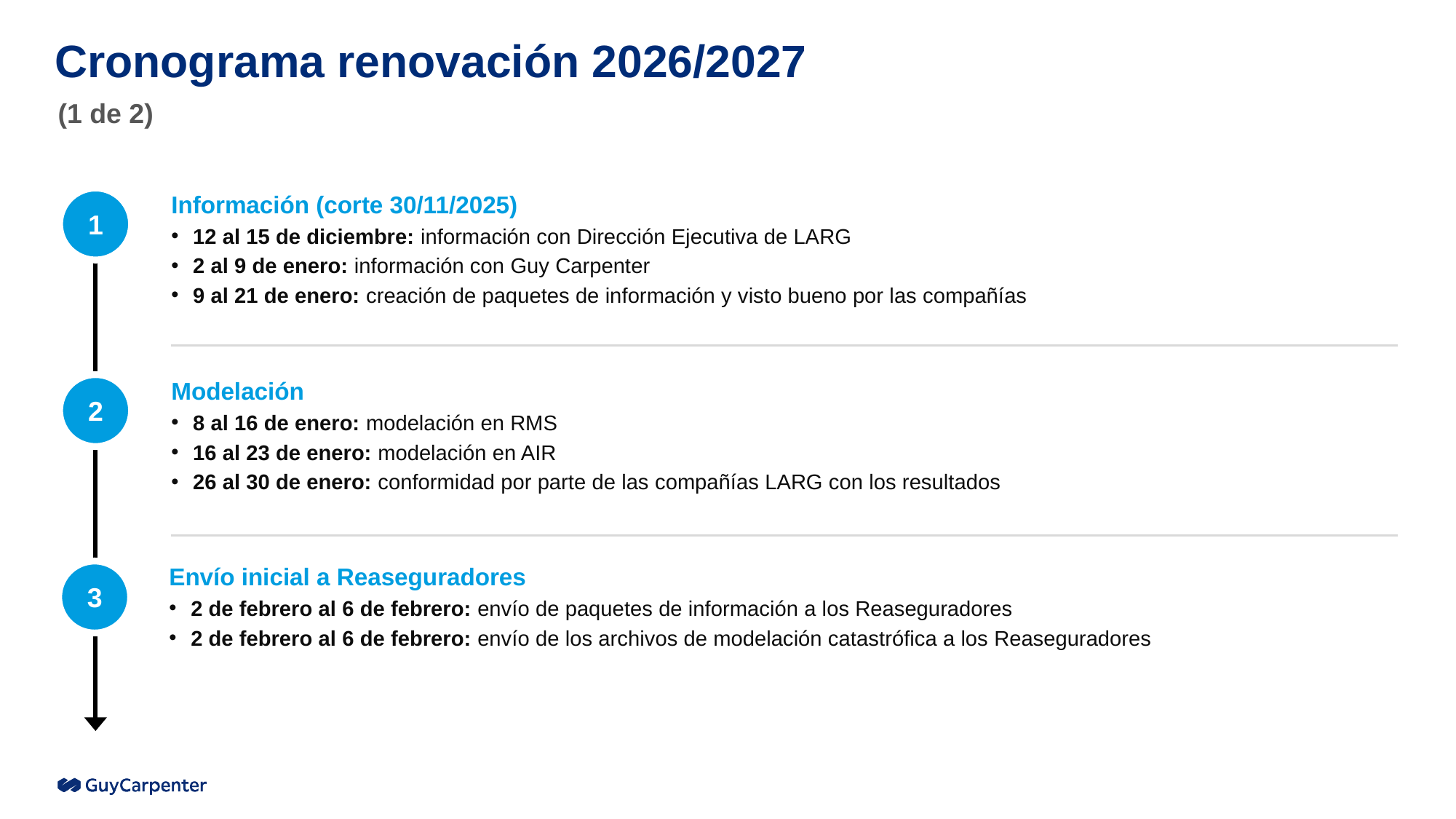

# Cronograma renovación 2026/2027
(1 de 2)
1
Información (corte 30/11/2025)
12 al 15 de diciembre: información con Dirección Ejecutiva de LARG
2 al 9 de enero: información con Guy Carpenter
9 al 21 de enero: creación de paquetes de información y visto bueno por las compañías
2
Modelación
8 al 16 de enero: modelación en RMS
16 al 23 de enero: modelación en AIR
26 al 30 de enero: conformidad por parte de las compañías LARG con los resultados
3
Envío inicial a Reaseguradores
2 de febrero al 6 de febrero: envío de paquetes de información a los Reaseguradores
2 de febrero al 6 de febrero: envío de los archivos de modelación catastrófica a los Reaseguradores